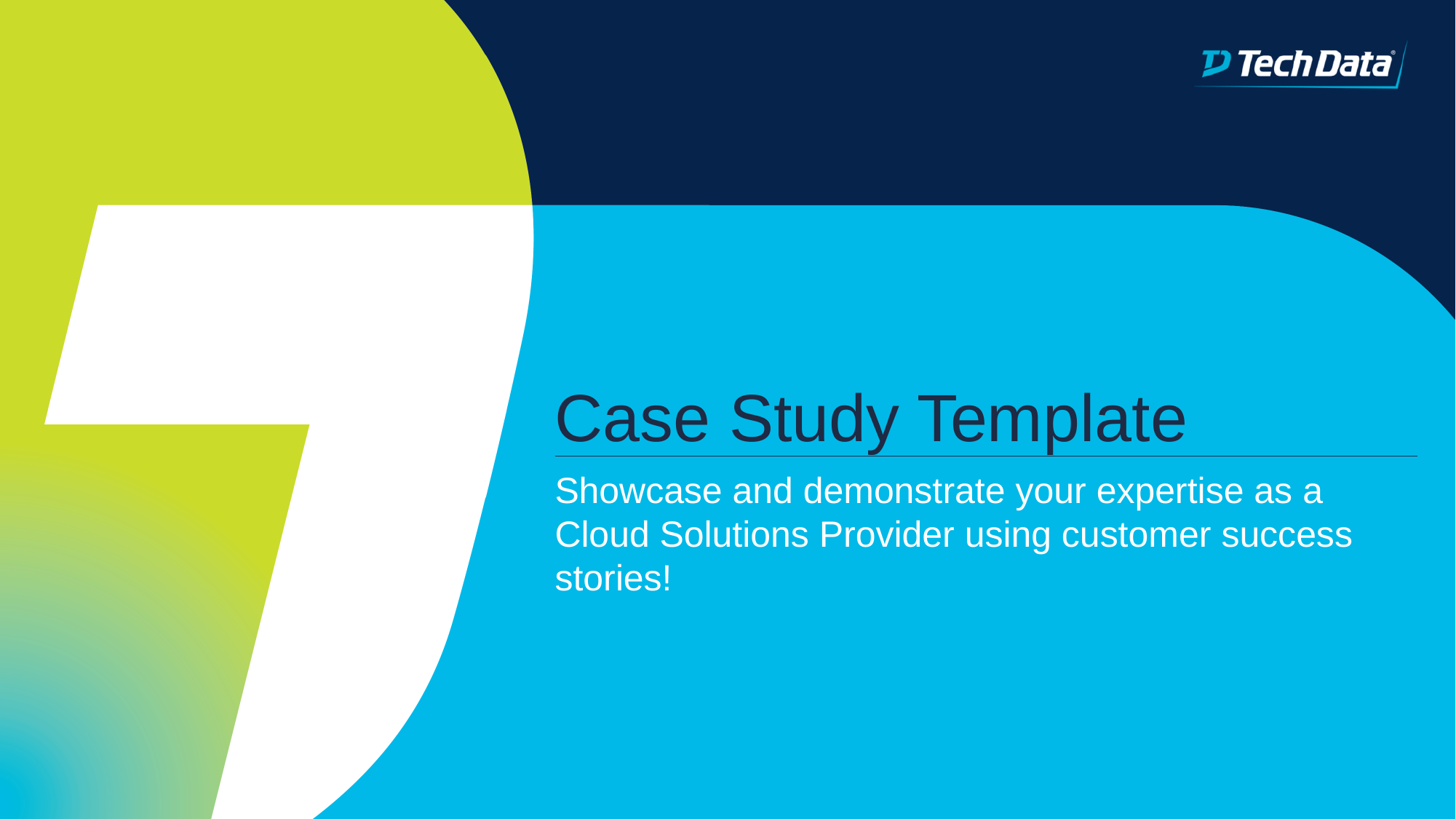

# Case Study Template
Showcase and demonstrate your expertise as a Cloud Solutions Provider using customer success stories!